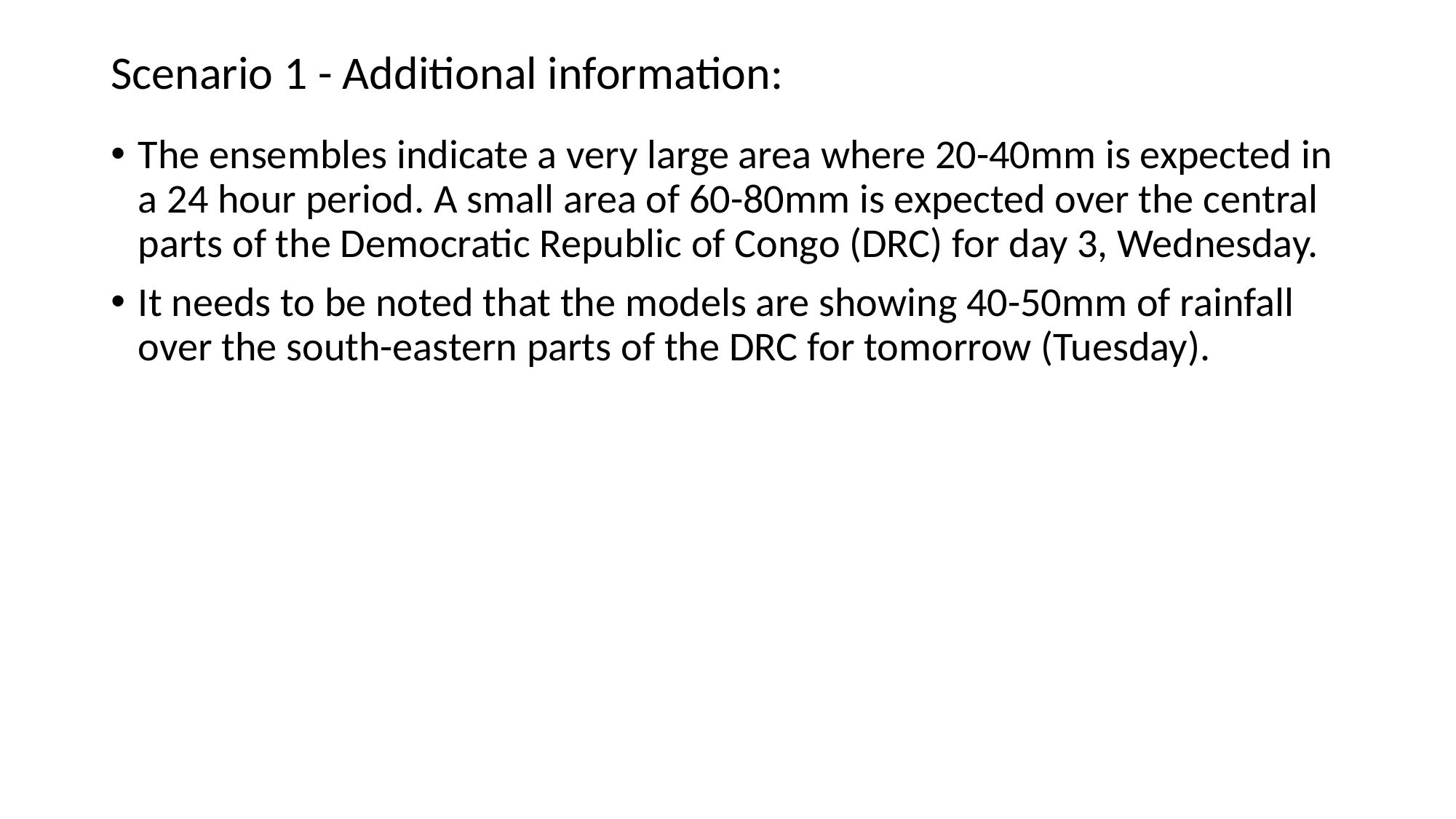

# Scenario 1 - Additional information:
The ensembles indicate a very large area where 20-40mm is expected in a 24 hour period. A small area of 60-80mm is expected over the central parts of the Democratic Republic of Congo (DRC) for day 3, Wednesday.
It needs to be noted that the models are showing 40-50mm of rainfall over the south-eastern parts of the DRC for tomorrow (Tuesday).